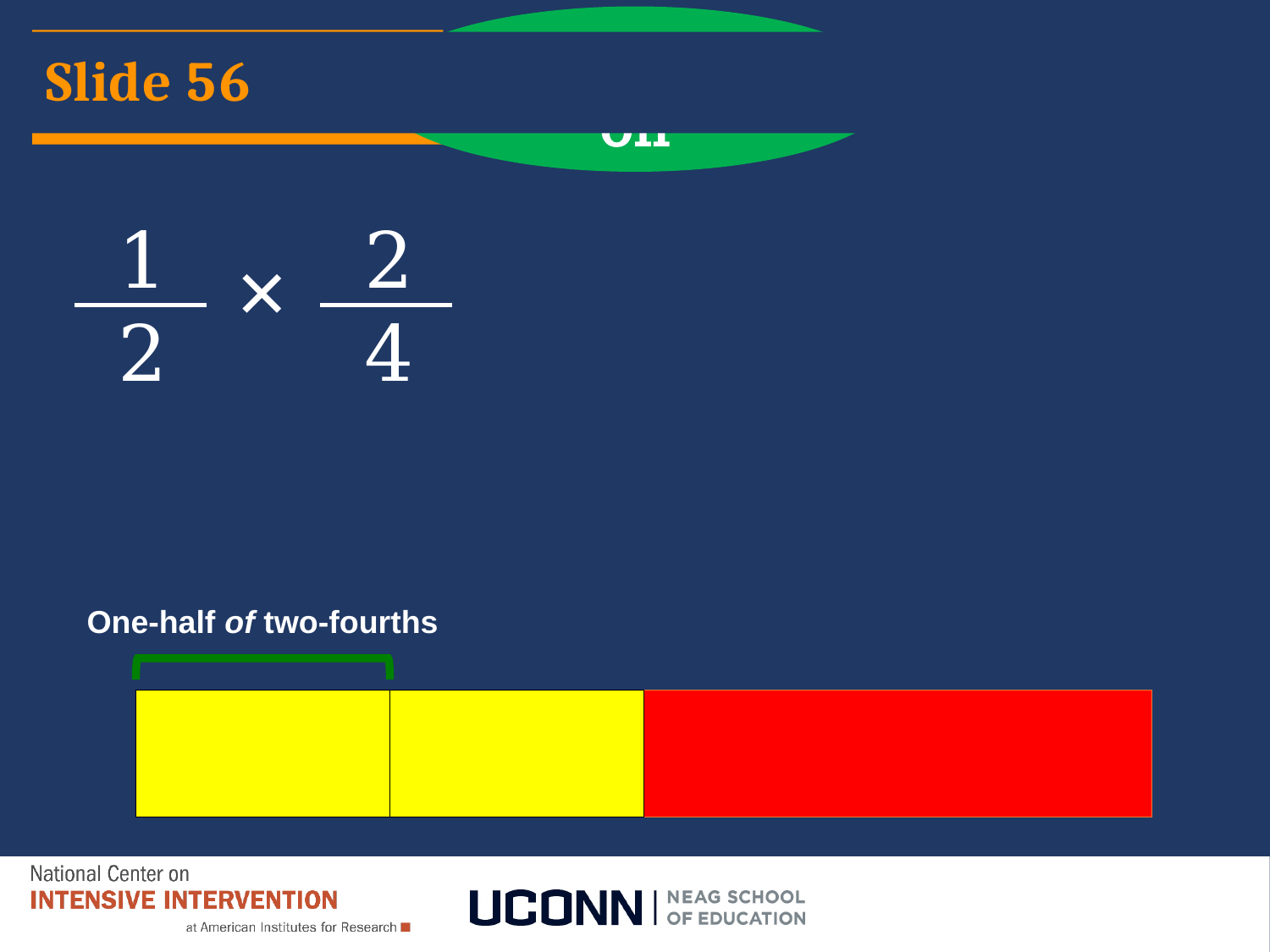

Multiplication
Fractions
# Slide 56
1
2
2
4
×

One-half of two-fourths